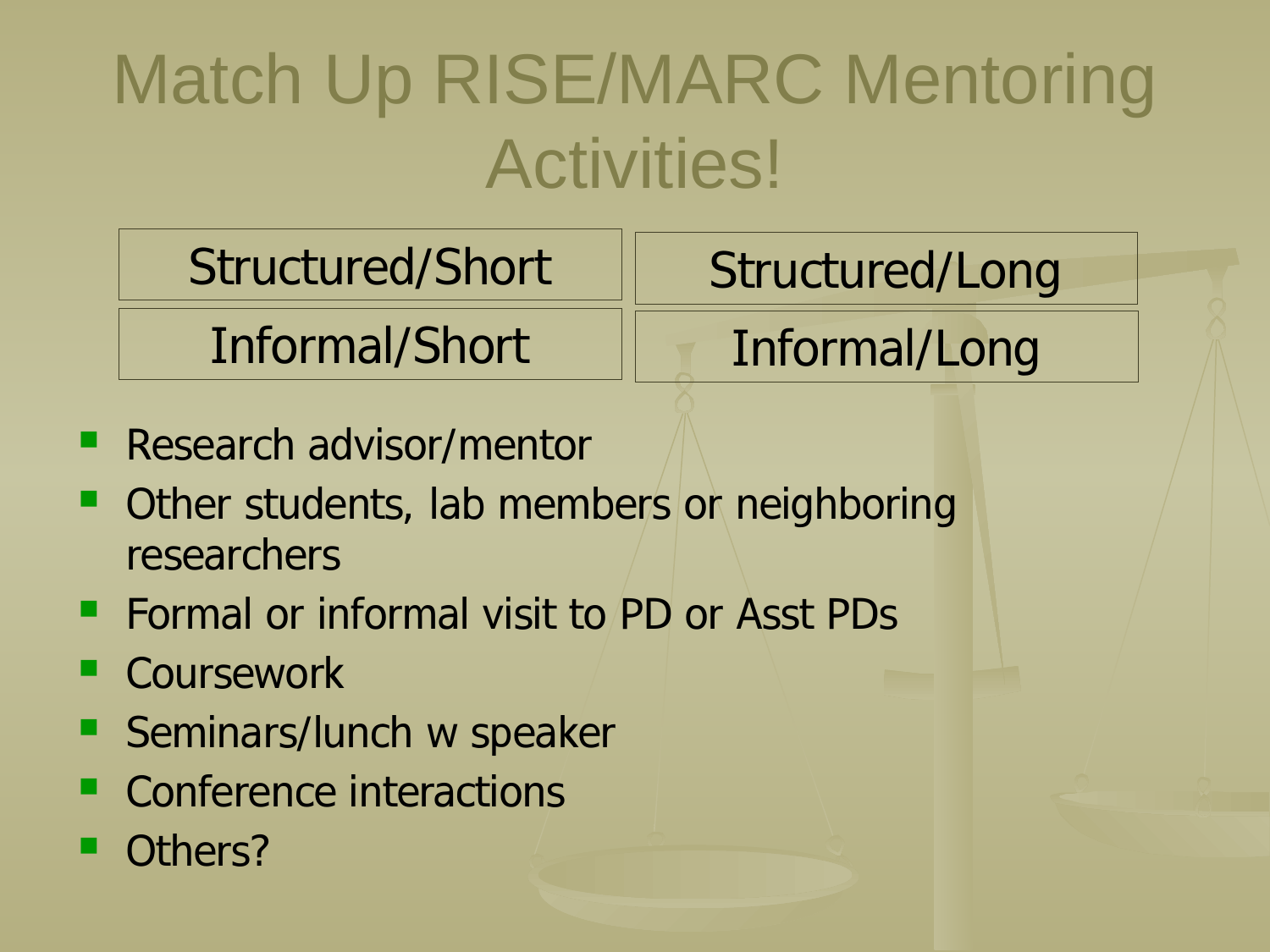

# Match Up RISE/MARC Mentoring Activities!
Structured/Short
Structured/Long
Informal/Short
Informal/Long
Research advisor/mentor
Other students, lab members or neighboring researchers
Formal or informal visit to PD or Asst PDs
Coursework
Seminars/lunch w speaker
Conference interactions
Others?